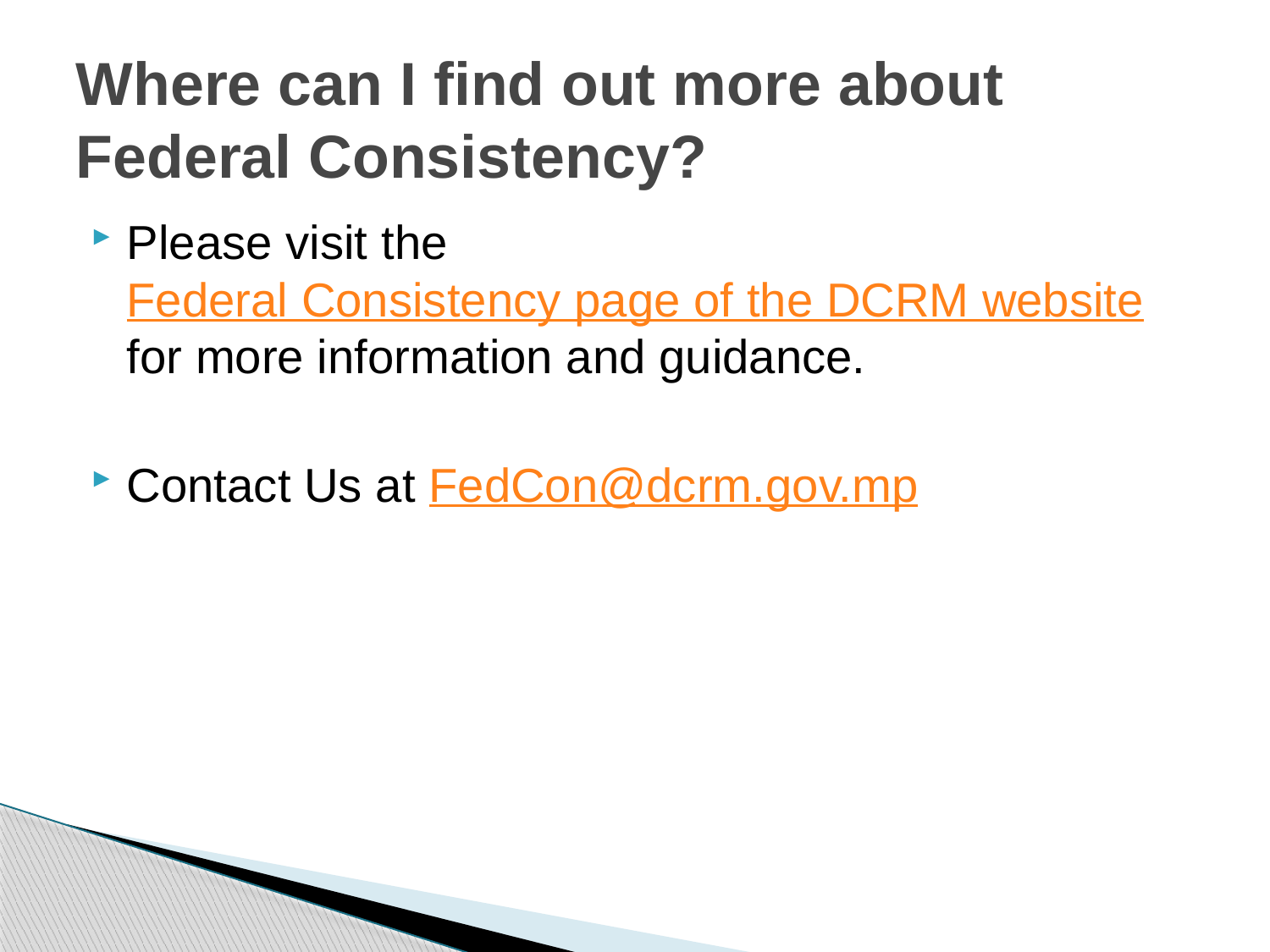

# Where can I find out more about Federal Consistency?
Please visit the Federal Consistency page of the DCRM website for more information and guidance.

Contact Us at FedCon@dcrm.gov.mp